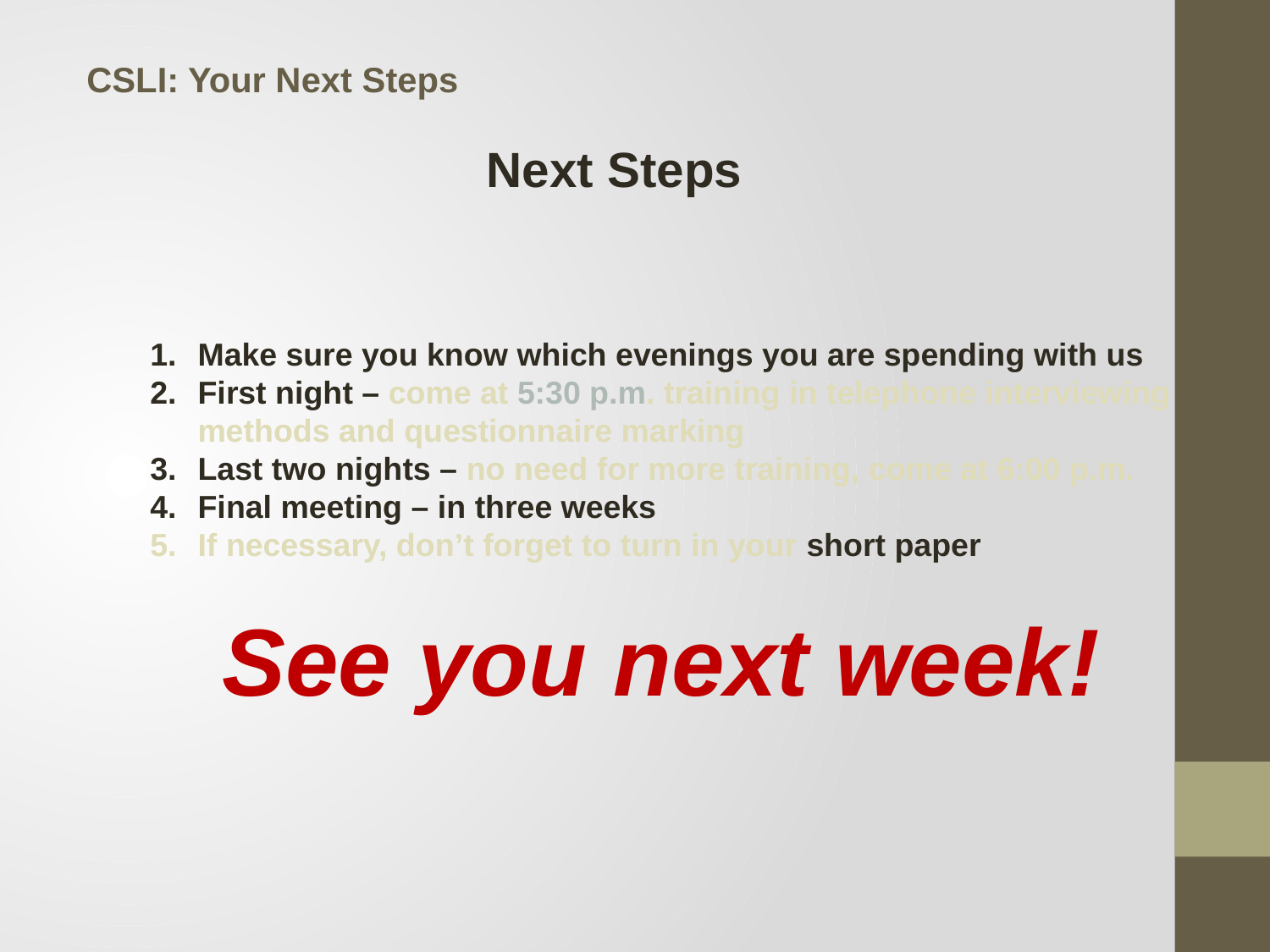

CSLI: Your Next Steps
 Next Steps
Make sure you know which evenings you are spending with us
First night – come at 5:30 p.m. training in telephone interviewing methods and questionnaire marking
Last two nights – no need for more training, come at 6:00 p.m.
Final meeting – in three weeks
If necessary, don’t forget to turn in your short paper

See you next week!